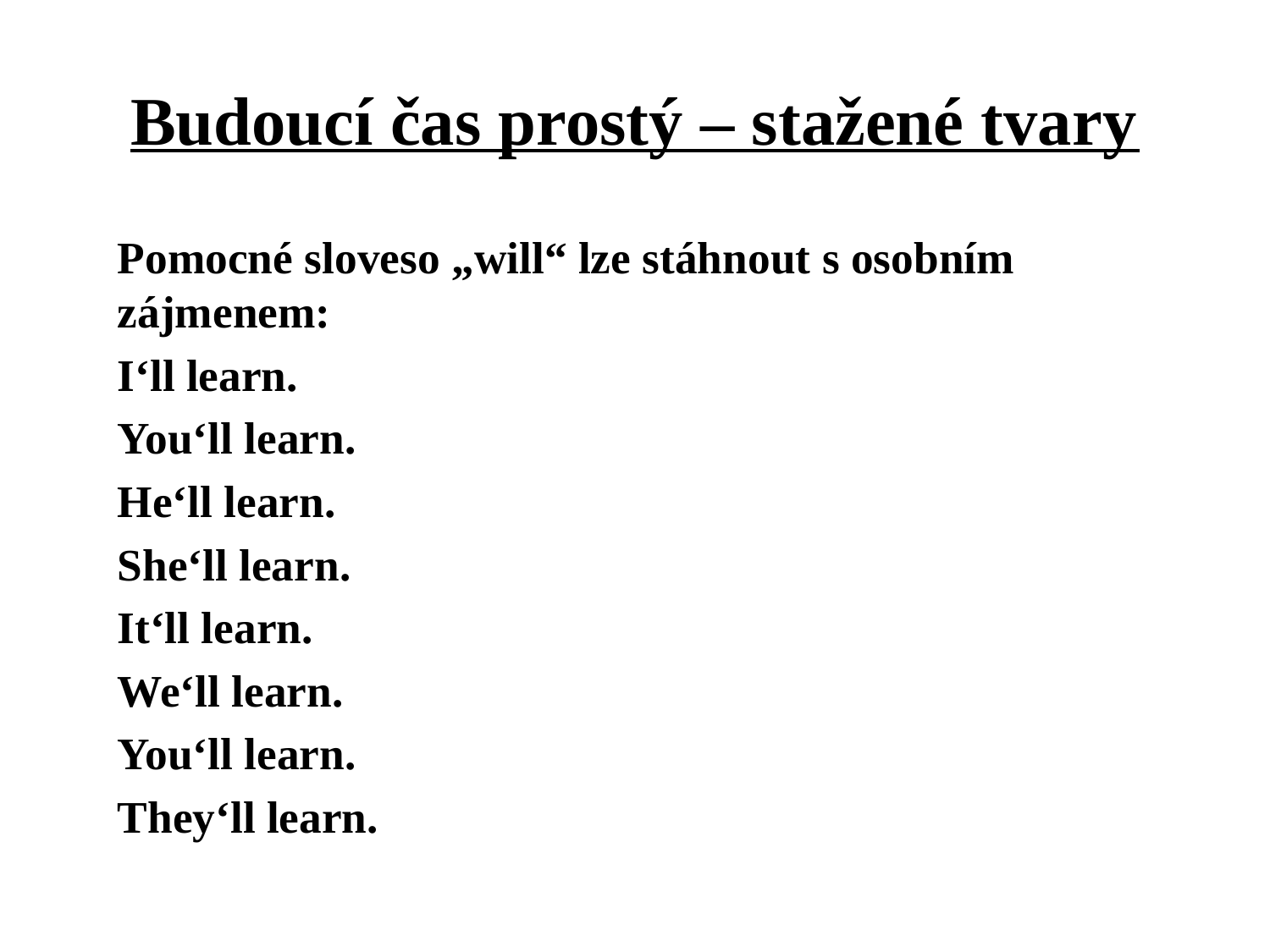

# Budoucí čas prostý – stažené tvary
	Pomocné sloveso „will“ lze stáhnout s osobním zájmenem:
	I‘ll learn.
	You‘ll learn.
	He‘ll learn.
	She‘ll learn.
	It‘ll learn.
	We‘ll learn.
	You‘ll learn.
	They‘ll learn.